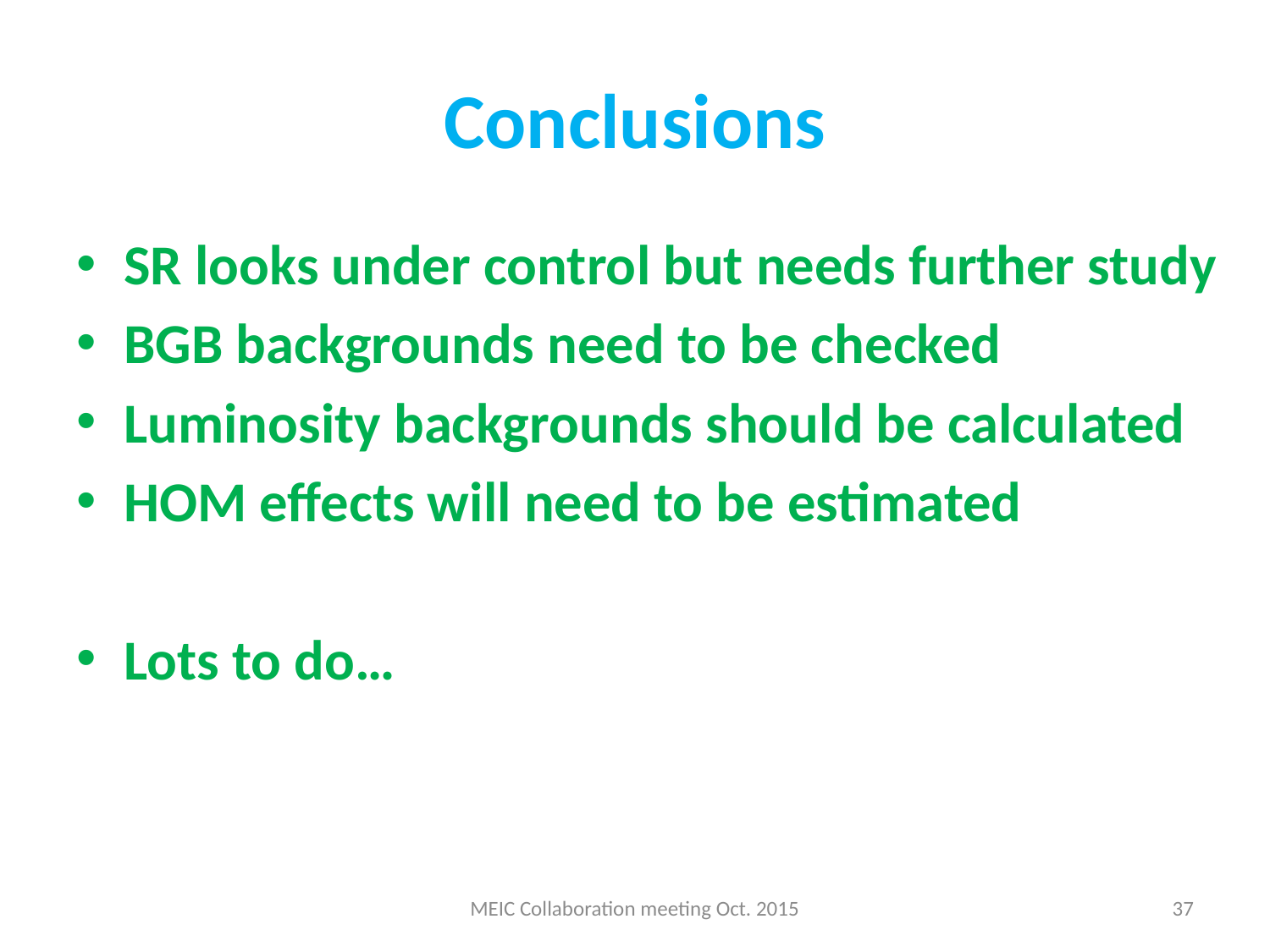

# Conclusions
SR looks under control but needs further study
BGB backgrounds need to be checked
Luminosity backgrounds should be calculated
HOM effects will need to be estimated

Lots to do…
MEIC Collaboration meeting Oct. 2015
37